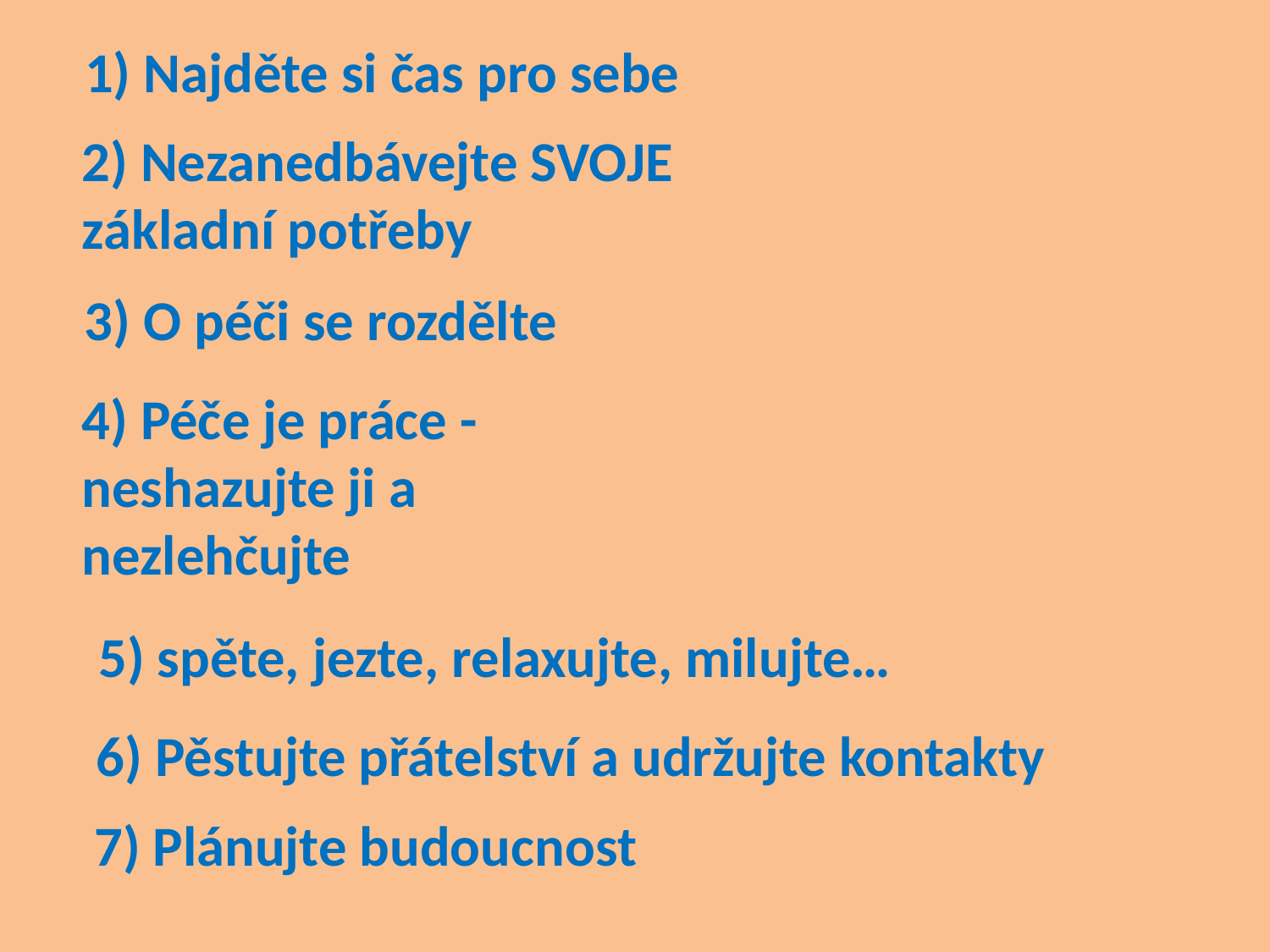

1) Najděte si čas pro sebe
2) Nezanedbávejte SVOJE  základní potřeby
3) O péči se rozdělte
4) Péče je práce - neshazujte ji a nezlehčujte
5) spěte, jezte, relaxujte, milujte…
6) Pěstujte přátelství a udržujte kontakty
7) Plánujte budoucnost